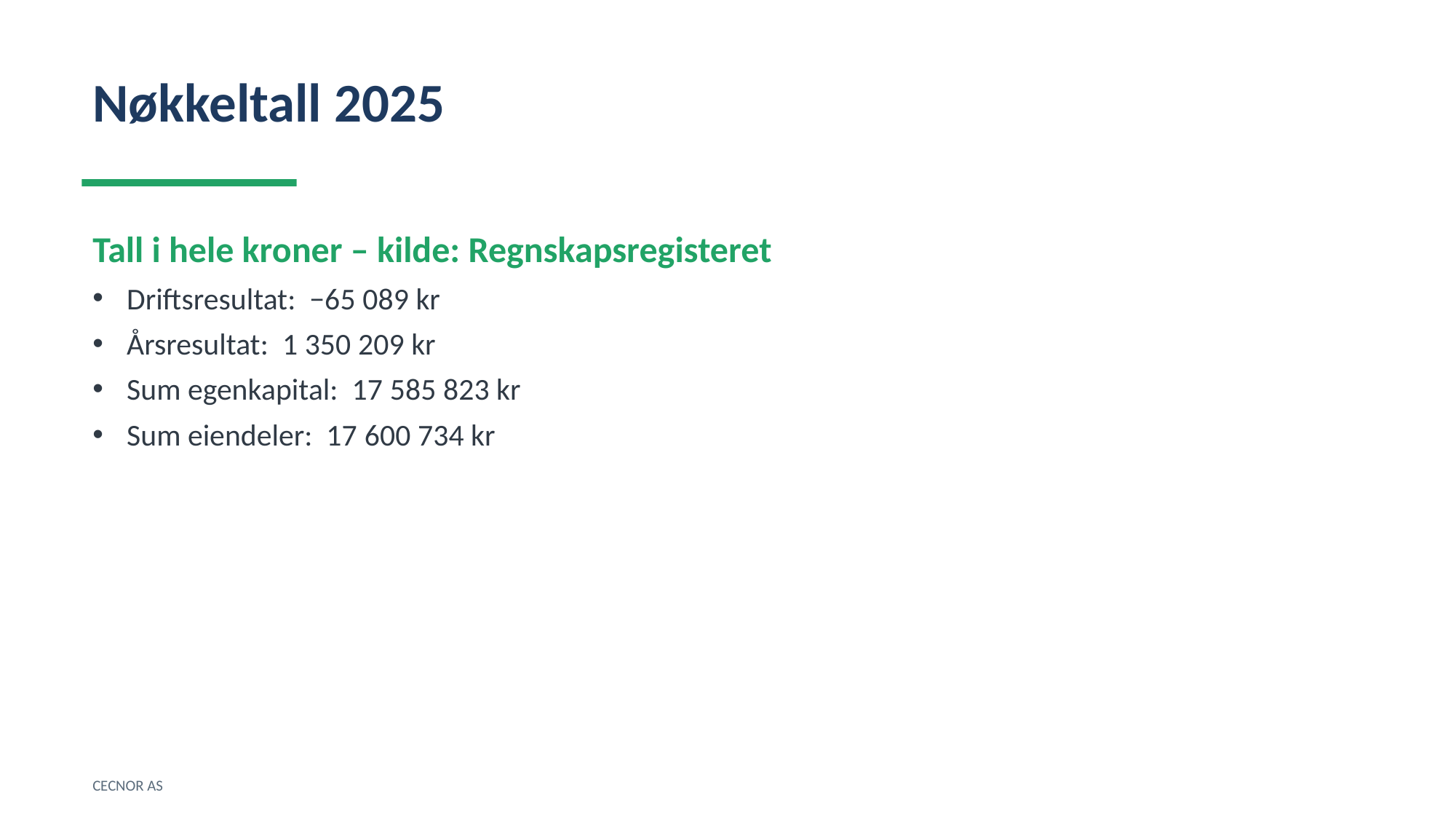

Nøkkeltall 2025

Tall i hele kroner – kilde: Regnskapsregisteret
Driftsresultat:  −65 089 kr
Årsresultat:  1 350 209 kr
Sum egenkapital:  17 585 823 kr
Sum eiendeler:  17 600 734 kr
CECNOR AS